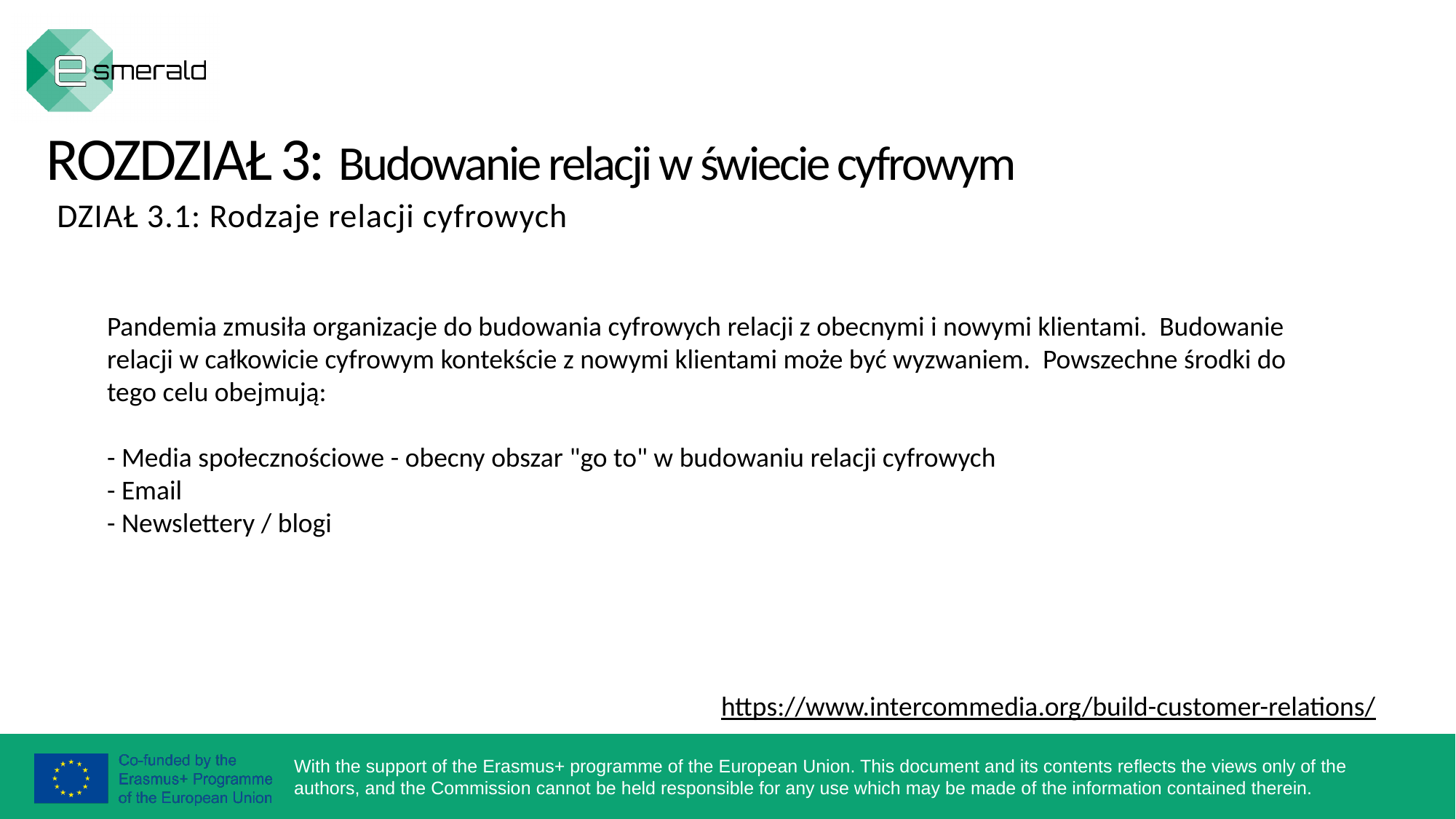

ROZDZIAŁ 3: Budowanie relacji w świecie cyfrowym
DZIAŁ 3.1: Rodzaje relacji cyfrowych
Pandemia zmusiła organizacje do budowania cyfrowych relacji z obecnymi i nowymi klientami.  Budowanie relacji w całkowicie cyfrowym kontekście z nowymi klientami może być wyzwaniem.  Powszechne środki do tego celu obejmują:

- Media społecznościowe - obecny obszar "go to" w budowaniu relacji cyfrowych
- Email
- Newslettery / blogi

https://www.intercommedia.org/build-customer-relations/